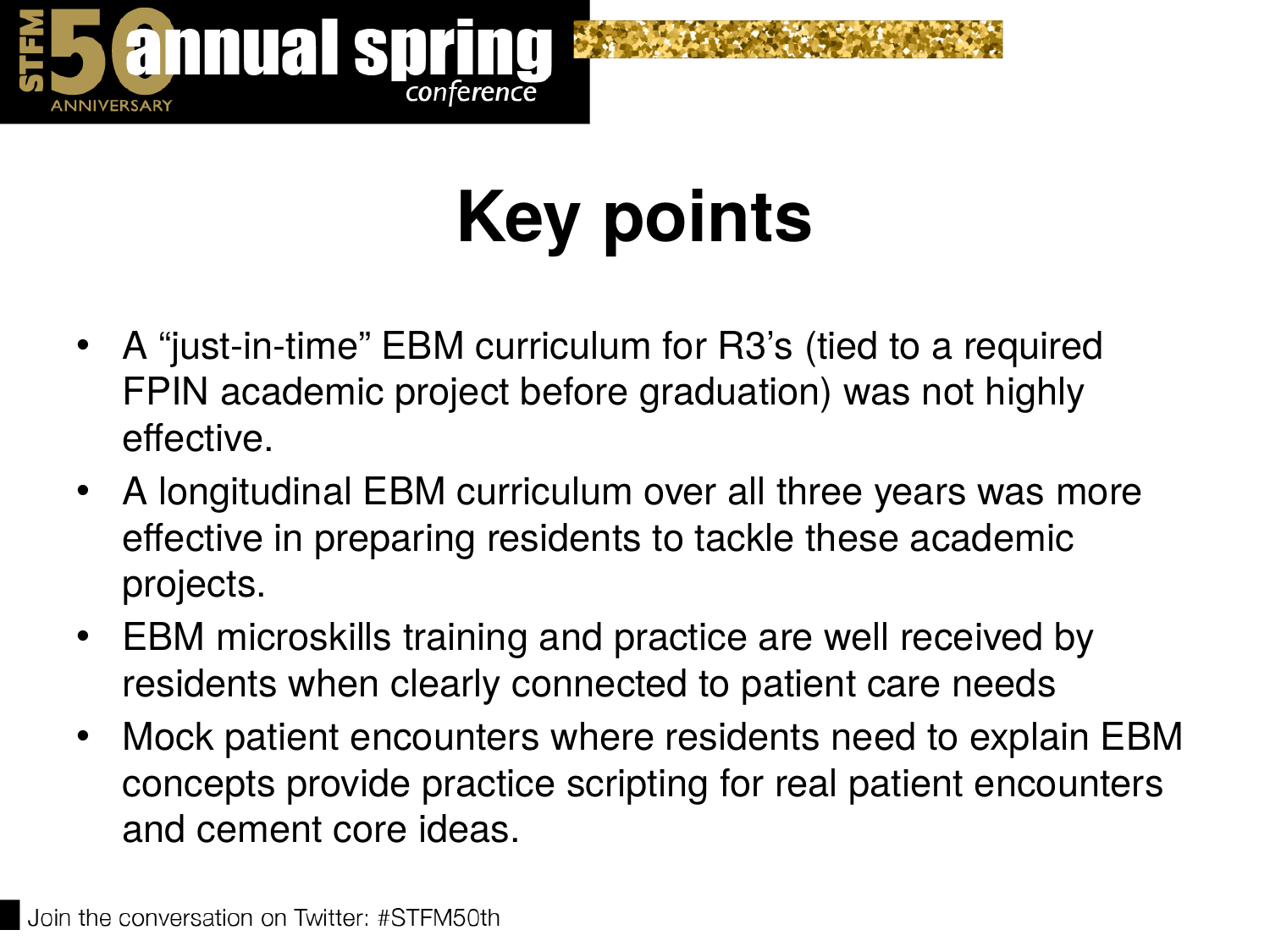

# Key points
A “just-in-time” EBM curriculum for R3’s (tied to a required FPIN academic project before graduation) was not highly effective.
A longitudinal EBM curriculum over all three years was more effective in preparing residents to tackle these academic projects.
EBM microskills training and practice are well received by residents when clearly connected to patient care needs
Mock patient encounters where residents need to explain EBM concepts provide practice scripting for real patient encounters and cement core ideas.